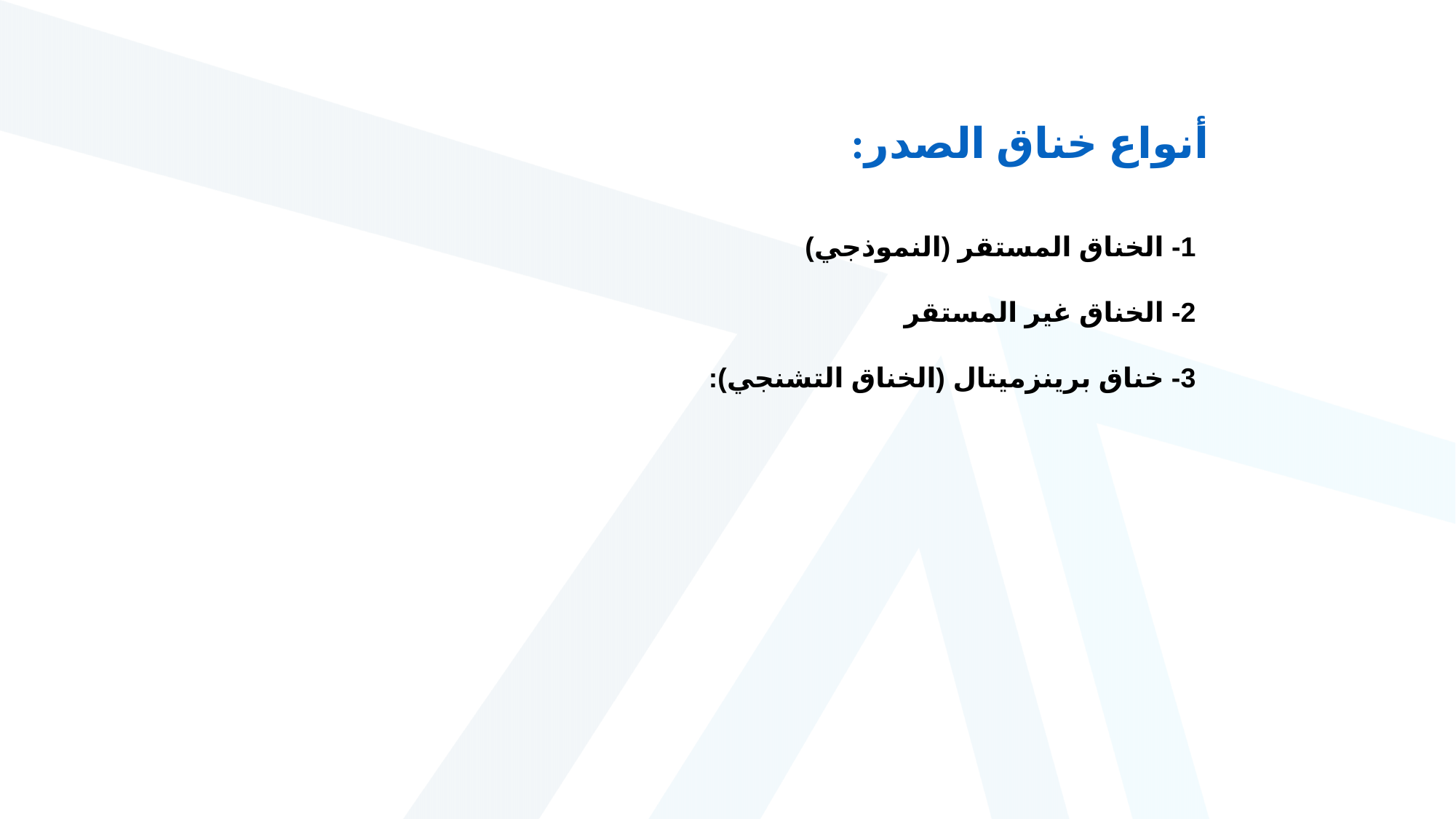

أنواع خناق الصدر:
1- الخناق المستقر (النموذجي)
2- الخناق غير المستقر
3- خناق برينزميتال (الخناق التشنجي):